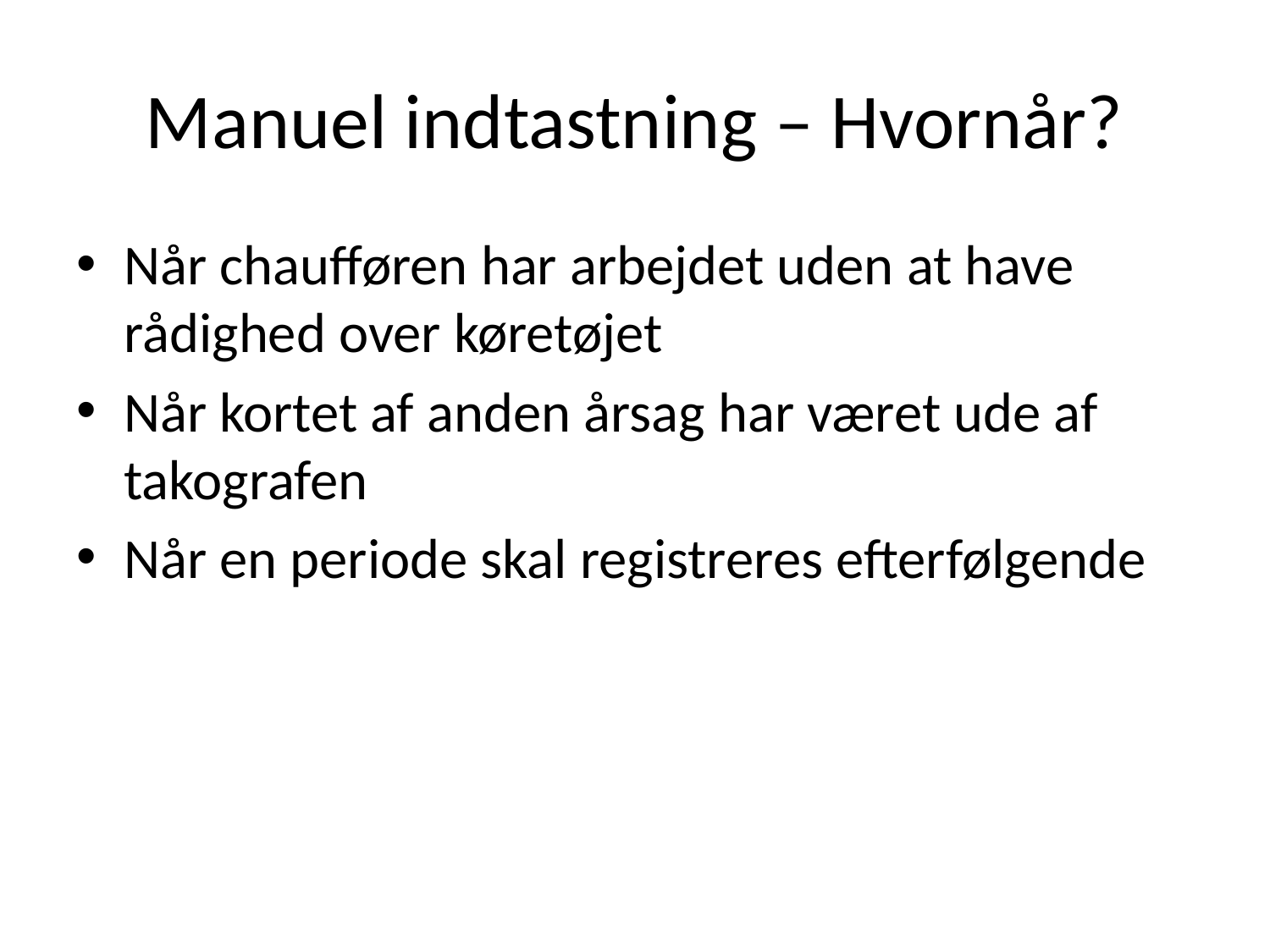

# Manuel indtastning – Hvornår?
Når chaufføren har arbejdet uden at have rådighed over køretøjet
Når kortet af anden årsag har været ude af takografen
Når en periode skal registreres efterfølgende